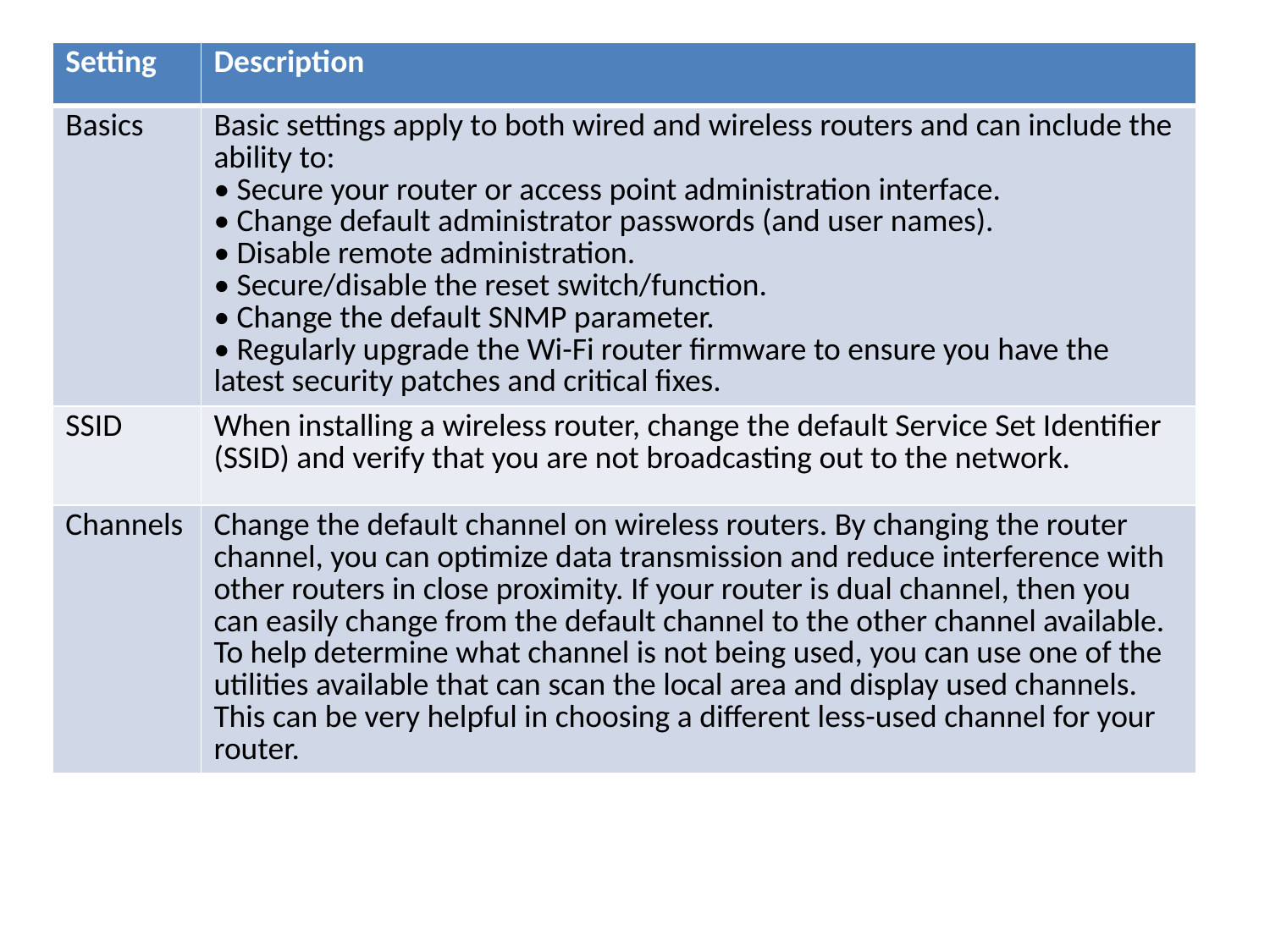

| Setting | Description |
| --- | --- |
| Basics | Basic settings apply to both wired and wireless routers and can include the ability to: • Secure your router or access point administration interface. • Change default administrator passwords (and user names). • Disable remote administration. • Secure/disable the reset switch/function. • Change the default SNMP parameter. • Regularly upgrade the Wi-Fi router firmware to ensure you have the latest security patches and critical fixes. |
| SSID | When installing a wireless router, change the default Service Set Identifier (SSID) and verify that you are not broadcasting out to the network. |
| Channels | Change the default channel on wireless routers. By changing the router channel, you can optimize data transmission and reduce interference with other routers in close proximity. If your router is dual channel, then you can easily change from the default channel to the other channel available. To help determine what channel is not being used, you can use one of the utilities available that can scan the local area and display used channels. This can be very helpful in choosing a different less-used channel for your router. |